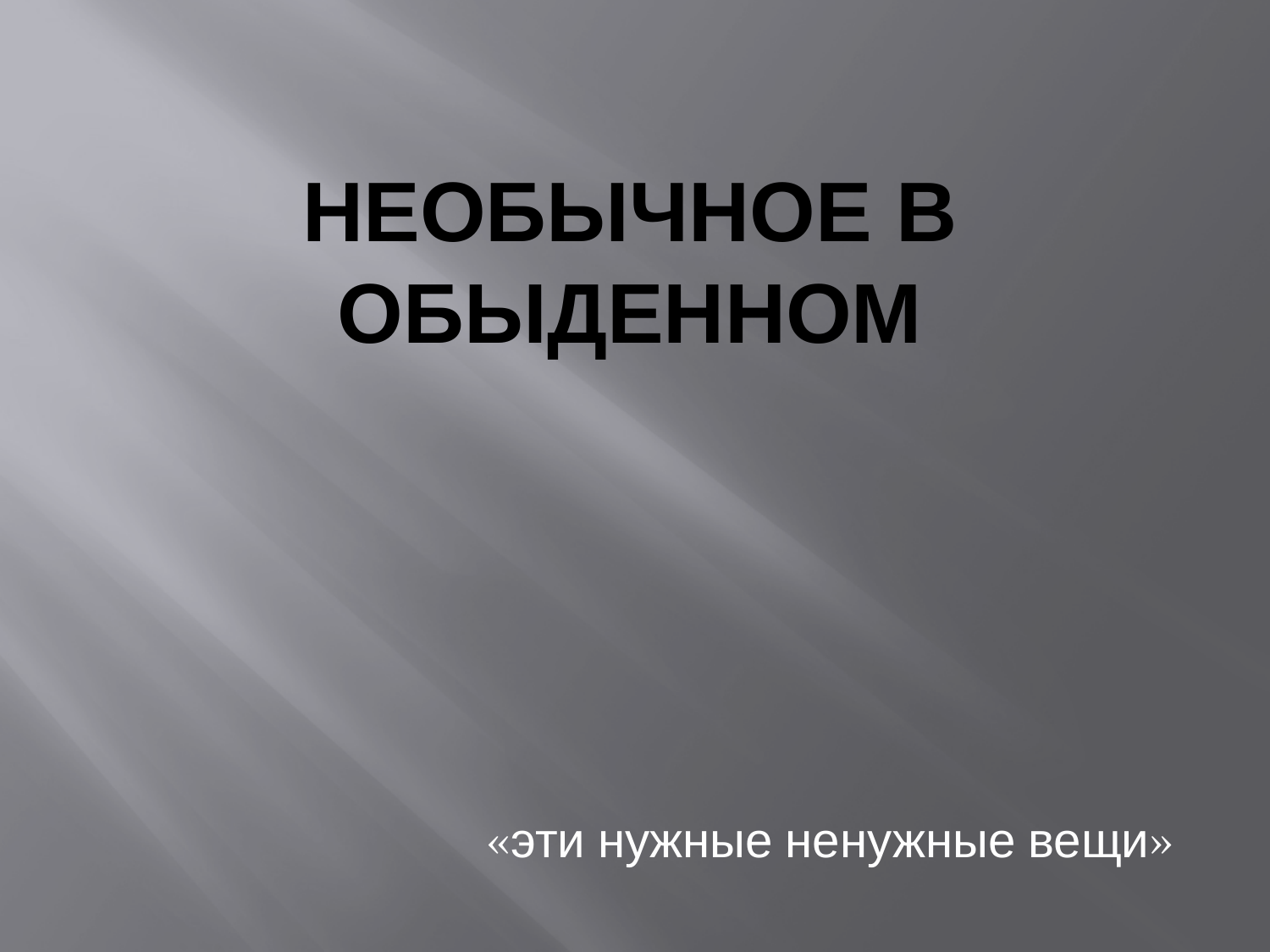

# Необычное в обыденном
«эти нужные ненужные вещи»